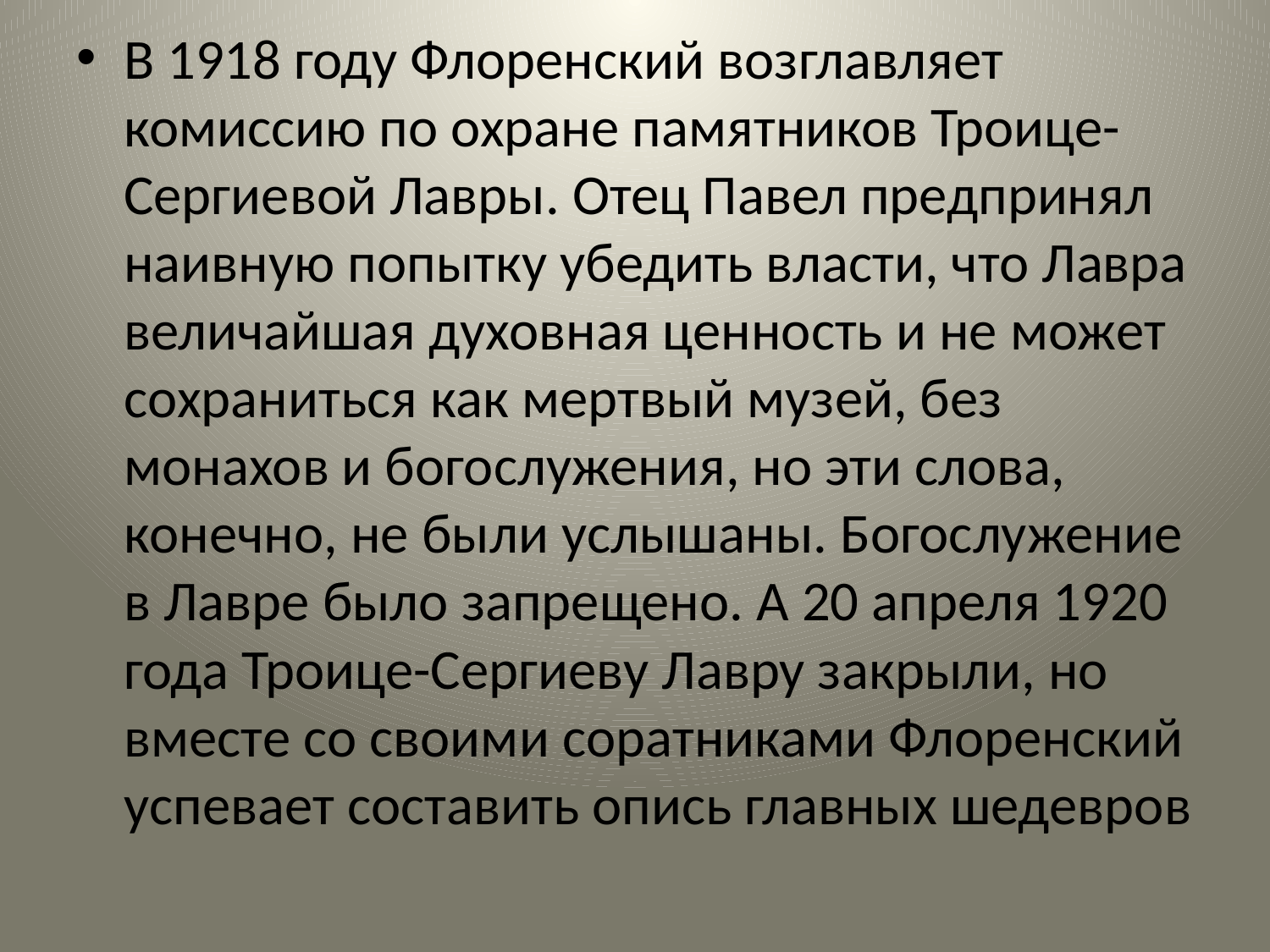

В 1918 году Флоренский возглавляет комиссию по охране памятников Троице-Сергиевой Лавры. Отец Павел предпринял наивную попытку убедить власти, что Лавра величайшая духовная ценность и не может сохраниться как мертвый музей, без монахов и богослужения, но эти слова, конечно, не были услышаны. Богослужение в Лавре было запрещено. А 20 апреля 1920 года Троице-Сергиеву Лавру закрыли, но вместе со своими соратниками Флоренский успевает составить опись главных шедевров